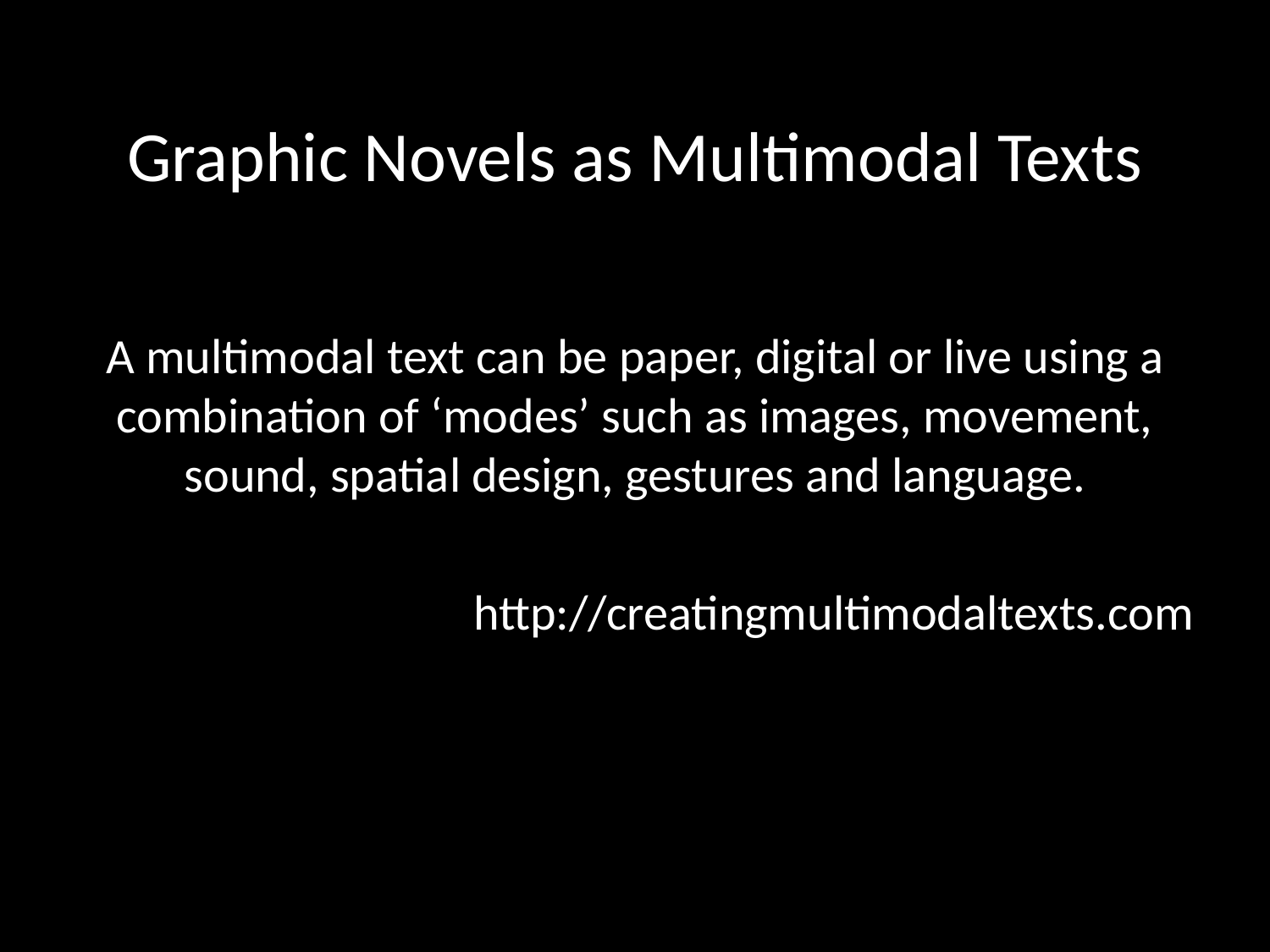

Graphic Novels as Multimodal Texts

A multimodal text can be paper, digital or live using a combination of ‘modes’ such as images, movement, sound, spatial design, gestures and language.

http://creatingmultimodaltexts.com